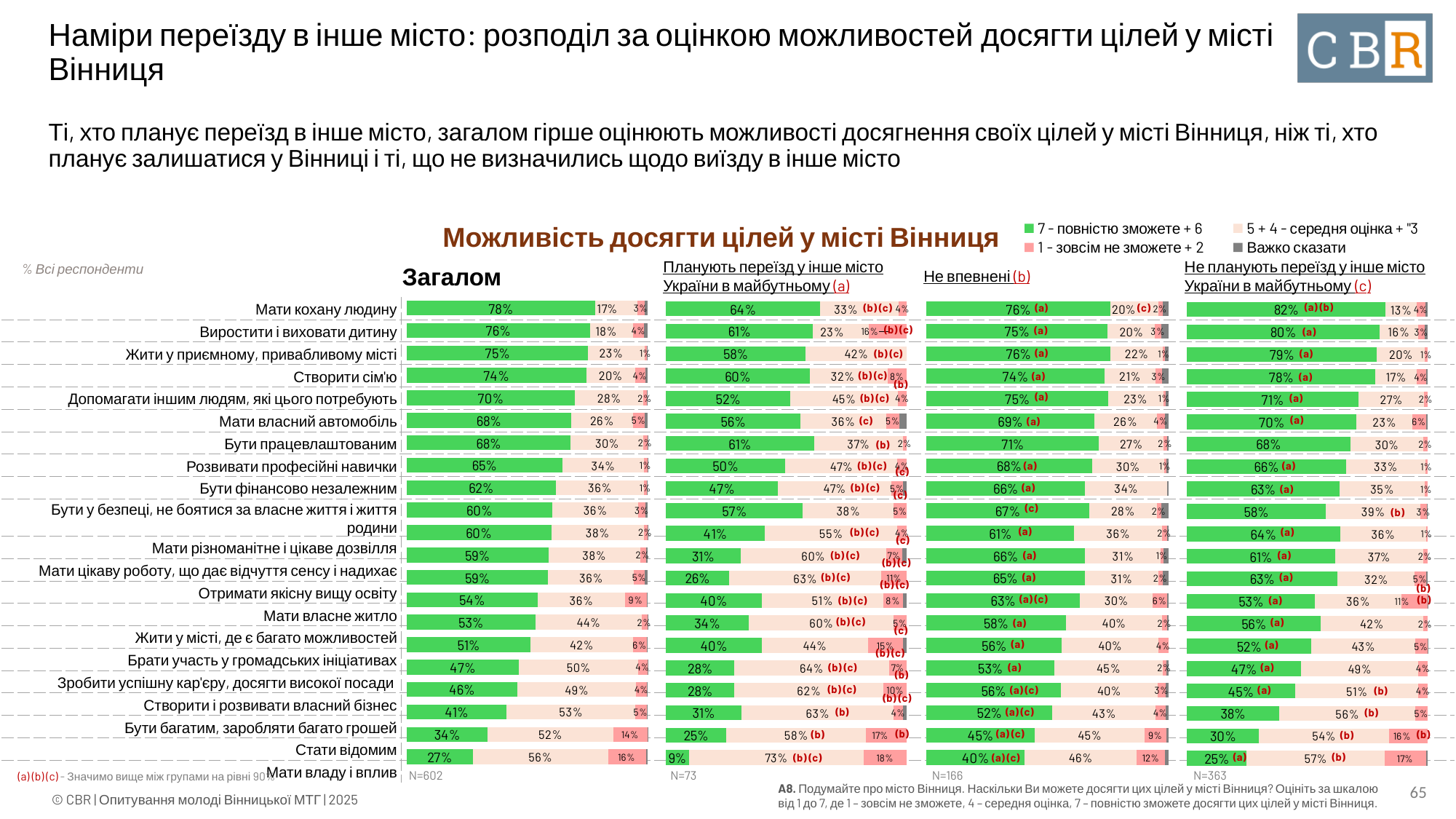

# Наміри переїзду в інше місто: розподіл за оцінкою можливостей досягти цілей у місті Вінниця
Ті, хто планує переїзд в інше місто, загалом гірше оцінюють можливості досягнення своїх цілей у місті Вінниця, ніж ті, хто планує залишатися у Вінниці і ті, що не визначились щодо виїзду в інше місто
Можливість досягти цілей у місті Вінниця

### Chart

| Category | 7 - повністю зможете + 6 | 5 + 4 - середня оцінка + "3 | 1 - зовсім не зможете + 2 | Важко сказати |
|---|---|---|---|---|
| Мати кохану людину | None | None | None | None |
| Виростити і виховати дитину | None | None | None | None |
| Жити у приємному, привабливому місті | None | None | None | None |
| Створити сім'ю | None | None | None | None |
| Допомагати іншим людям, які цього потребують | None | None | None | None |
| Мати власний автомобіль | None | None | None | None |
| Бути працевлаштованим | None | None | None | None |
| Розвивати професійні навички | None | None | None | None |
| Бути фінансово незалежним | None | None | None | None |
| Бути у безпеці, не боятися за власне життя і життя родини | None | None | None | None |
| Мати різноманітне і цікаве дозвілля | None | None | None | None |
| Мати цікаву роботу, що дає відчуття сенсу і надихає | None | None | None | None |
| Отримати якісну вищу освіту | None | None | None | None |
| Мати власне житло | None | None | None | None |
| Жити у місті, де є багато можливостей | None | None | None | None |
| Брати участь у громадських ініціативах | None | None | None | None |
| Зробити успішну кар'єру, досягти високої посади  | None | None | None | None |
| Створити і розвивати власний бізнес | None | None | None | None |
| Бути багатим, заробляти багато грошей | None | None | None | None |
| Стати відомим | None | None | None | None |
| Мати владу і вплив | None | None | None | None |
| Загалом | Планують переїзд у інше місто України в майбутньому (a) | Не впевнені (b) | Не планують переїзд у інше місто України в майбутньому (c) |
| --- | --- | --- | --- |
% Всі респонденти

### Chart

| Category | 7 - повністю зможете + 6 | 5 + 4 - середня оцінка + "3 | 1 - зовсім не зможете + 2 | Важко сказати |
|---|---|---|---|---|
| Мати кохану людину | 0.7817 | 0.174 | 0.0312 | 0.0131 |
| Виростити і виховати дитину | 0.76 | 0.1792 | 0.0448 | 0.016 |
| Жити у приємному, привабливому місті | 0.753 | 0.233 | 0.0099 | 0.0042 |
| Створити сім'ю | 0.7444 | 0.2018 | 0.0421 | 0.0117 |
| Допомагати іншим людям, які цього потребують | 0.6982 | 0.2813 | 0.0167 | 0.0038 |
| Мати власний автомобіль | 0.6813 | 0.2563 | 0.0497 | 0.0127 |
| Бути працевлаштованим | 0.6801 | 0.301 | 0.0172 | 0.0017 |
| Розвивати професійні навички | 0.646 | 0.3374 | 0.0141 | 0.0025 |
| Бути фінансово незалежним | 0.6183 | 0.3644 | 0.0135 | 0.0037 |
| Бути у безпеці, не боятися за власне життя і життя родини | 0.6035 | 0.3573 | 0.0286 | 0.0106 |
| Мати різноманітне і цікаве дозвілля | 0.5993 | 0.383 | 0.016 | 0.0017 |
| Мати цікаву роботу, що дає відчуття сенсу і надихає | 0.5874 | 0.38 | 0.0239 | 0.0087 |
| Отримати якісну вищу освіту | 0.5872 | 0.3554 | 0.0455 | 0.0119 |
| Мати власне житло | 0.5445 | 0.3596 | 0.0909 | 0.005 |
| Жити у місті, де є багато можливостей | 0.5341 | 0.4393 | 0.0249 | 0.0017 |
| Брати участь у громадських ініціативах | 0.5139 | 0.4231 | 0.0596 | 0.0034 |
| Зробити успішну кар'єру, досягти високої посади  | 0.4651 | 0.4954 | 0.037 | 0.0025 |
| Створити і розвивати власний бізнес | 0.459 | 0.4928 | 0.0448 | 0.0034 |
| Бути багатим, заробляти багато грошей | 0.4146 | 0.5323 | 0.0472 | 0.0058 |
| Стати відомим | 0.3369 | 0.5187 | 0.1419 | 0.0025 |
| Мати владу і вплив | 0.2746 | 0.5599 | 0.1568 | 0.0087 |

### Chart

| Category | 7 - повністю зможете + 6 | 5 + 4 - середня оцінка + "3 | 1 - зовсім не зможете + 2 | Важко сказати |
|---|---|---|---|---|
| Мати кохану людину | 0.76 | 0.1967 | 0.018 | 0.0252 |
| Виростити і виховати дитину | 0.7486 | 0.195 | 0.0258 | 0.0306 |
| Жити у приємному, привабливому місті | 0.7603 | 0.2156 | 0.01 | 0.0141 |
| Створити сім'ю | 0.7356 | 0.2097 | 0.0286 | 0.0261 |
| Допомагати іншим людям, які цього потребують | 0.7509 | 0.2264 | 0.01 | 0.0127 |
| Мати власний автомобіль | 0.6925 | 0.2579 | 0.0354 | 0.0141 |
| Бути працевлаштованим | 0.7128 | 0.266 | 0.0155 | 0.0057 |
| Розвивати професійні навички | 0.6831 | 0.2985 | 0.01 | 0.0084 |
| Бути фінансово незалежним | 0.6551 | 0.3392 | None | 0.0057 |
| Бути у безпеці, не боятися за власне життя і життя родини | 0.6718 | 0.2794 | 0.0193 | 0.0294 |
| Мати різноманітне і цікаве дозвілля | 0.6111 | 0.3613 | 0.022 | 0.0057 |
| Мати цікаву роботу, що дає відчуття сенсу і надихає | 0.6552 | 0.312 | 0.0118 | 0.021 |
| Отримати якісну вищу освіту | 0.6531 | 0.306 | 0.0156 | 0.0252 |
| Мати власне житло | 0.6344 | 0.2997 | 0.0603 | 0.0057 |
| Жити у місті, де є багато можливостей | 0.5752 | 0.3982 | 0.0209 | 0.0057 |
| Брати участь у громадських ініціативах | 0.5588 | 0.3995 | 0.0417 | None |
| Зробити успішну кар'єру, досягти високої посади  | 0.5276 | 0.4478 | 0.0162 | 0.0084 |
| Створити і розвивати власний бізнес | 0.555 | 0.4003 | 0.0332 | 0.0115 |
| Бути багатим, заробляти багато грошей | 0.5189 | 0.4278 | 0.0406 | 0.0127 |
| Стати відомим | 0.4464 | 0.4546 | 0.0905 | 0.0084 |
| Мати владу і вплив | 0.4045 | 0.4641 | 0.1176 | 0.0137 |

### Chart

| Category | 7 - повністю зможете + 6 | 5 + 4 - середня оцінка + "3 | 1 - зовсім не зможете + 2 | Важко сказати |
|---|---|---|---|---|
| Мати кохану людину | 0.6396 | 0.325 | 0.0354 | None |
| Виростити і виховати дитину | 0.6103 | 0.2329 | 0.1568 | None |
| Жити у приємному, привабливому місті | 0.5796 | 0.4204 | None | None |
| Створити сім'ю | 0.5963 | 0.3237 | 0.0799 | None |
| Допомагати іншим людям, які цього потребують | 0.5157 | 0.4469 | 0.0374 | None |
| Мати власний автомобіль | 0.5577 | 0.3569 | 0.0537 | 0.0317 |
| Бути працевлаштованим | 0.6145 | 0.3696 | 0.0159 | None |
| Розвивати професійні навички | 0.495 | 0.4654 | 0.0396 | None |
| Бути фінансово незалежним | 0.4652 | 0.4703 | 0.0487 | 0.0159 |
| Бути у безпеці, не боятися за власне життя і життя родини | 0.5678 | 0.3777 | 0.0545 | None |
| Мати різноманітне і цікаве дозвілля | 0.4086 | 0.5524 | 0.039 | None |
| Мати цікаву роботу, що дає відчуття сенсу і надихає | 0.3092 | 0.6041 | 0.0672 | 0.0196 |
| Отримати якісну вищу освіту | 0.2623 | 0.6318 | 0.1058 | None |
| Мати власне житло | 0.3968 | 0.5056 | 0.0818 | 0.0159 |
| Жити у місті, де є багато можливостей | 0.3438 | 0.6017 | 0.0545 | None |
| Брати участь у громадських ініціативах | 0.3983 | 0.44 | 0.1459 | 0.0159 |
| Зробити успішну кар'єру, досягти високої посади  | 0.2836 | 0.6416 | 0.0748 | None |
| Створити і розвивати власний бізнес | 0.2832 | 0.6202 | 0.0967 | None |
| Бути багатим, заробляти багато грошей | 0.3136 | 0.6318 | 0.0387 | 0.0159 |
| Стати відомим | 0.2501 | 0.5795 | 0.1704 | None |
| Мати владу і вплив | 0.0945 | 0.7264 | 0.179 | None |

### Chart

| Category | 7 - повністю зможете + 6 | 5 + 4 - середня оцінка + "3 | 1 - зовсім не зможете + 2 | Важко сказати |
|---|---|---|---|---|
| Мати кохану людину | 0.8245 | 0.1286 | 0.0371 | 0.0098 |
| Виростити і виховати дитину | 0.7994 | 0.159 | 0.0297 | 0.0119 |
| Жити у приємному, привабливому місті | 0.7879 | 0.2001 | 0.012 | None |
| Створити сім'ю | 0.7819 | 0.1705 | 0.0407 | 0.0069 |
| Допомагати іншим людям, які цього потребують | 0.7117 | 0.2727 | 0.0155 | None |
| Мати власний автомобіль | 0.7032 | 0.2331 | 0.0561 | 0.0077 |
| Бути працевлаштованим | 0.6778 | 0.3038 | 0.0183 | None |
| Розвивати професійні навички | 0.6605 | 0.3289 | 0.0106 | None |
| Бути фінансово незалежним | 0.6335 | 0.3538 | 0.0127 | None |
| Бути у безпеці, не боятися за власне життя і життя родини | 0.5762 | 0.3931 | 0.0275 | 0.0032 |
| Мати різноманітне і цікаве дозвілля | 0.6357 | 0.3564 | 0.0078 | None |
| Мати цікаву роботу, що дає відчуття сенсу і надихає | 0.6144 | 0.3651 | 0.0205 | None |
| Отримати якісну вищу освіту | 0.6257 | 0.3192 | 0.0474 | 0.0077 |
| Мати власне житло | 0.5311 | 0.358 | 0.1087 | 0.0022 |
| Жити у місті, де є багато можливостей | 0.5553 | 0.4243 | 0.0204 | None |
| Брати участь у громадських ініціативах | 0.5165 | 0.4315 | 0.0496 | 0.0024 |
| Зробити успішну кар'єру, досягти високої посади  | 0.4733 | 0.4874 | 0.0393 | None |
| Створити і розвивати власний бізнес | 0.4487 | 0.5121 | 0.0392 | None |
| Бути багатим, заробляти багато грошей | 0.3833 | 0.5641 | 0.0526 | None |
| Стати відомим | 0.2997 | 0.5381 | 0.1621 | None |
| Мати владу і вплив | 0.2477 | 0.5722 | 0.1721 | 0.008 |
(a) (b)
(a)
(b) (c)
(c)
| Мати кохану людину |  |
| --- | --- |
| Виростити і виховати дитину |  |
| Жити у приємному, привабливому місті |  |
| Створити сім'ю |  |
| Допомагати іншим людям, які цього потребують |  |
| Мати власний автомобіль |  |
| Бути працевлаштованим |  |
| Розвивати професійні навички |  |
| Бути фінансово незалежним |  |
| Бути у безпеці, не боятися за власне життя і життя родини |  |
| Мати різноманітне і цікаве дозвілля |  |
| Мати цікаву роботу, що дає відчуття сенсу і надихає |  |
| Отримати якісну вищу освіту |  |
| Мати власне житло |  |
| Жити у місті, де є багато можливостей |  |
| Брати участь у громадських ініціативах |  |
| Зробити успішну кар'єру, досягти високої посади |  |
| Створити і розвивати власний бізнес |  |
| Бути багатим, заробляти багато грошей |  |
| Стати відомим |  |
| Мати владу і вплив |  |
(b) (c)
(a)
(a)
(a)
(b) (c)
(a)
(b) (c)
(a)
(a)
(b)
(a)
(b) (c)
(a)
(a)
(c)
(a)
(b)
(b) (c)
(a)
(a)
(c)
(b) (c)
(a)
(a)
(c)
(c)
(b)
(a)
(b) (c)
(a)
(c)
(b) (c)
(a)
(a)
(b) (c)
(b) (c)
(a)
(a)
(b) (c)
(b)
(a) (c)
(b)
(b) (c)
(a)
(b) (c)
(a)
(a)
(c)
(a)
(a)
(b) (c)
(a)
(b) (c)
(a)
(b)
(b) (c)
(a)
(a) (c)
(b)
(b) (c)
(b)
(a) (c)
(b)
(b)
(a) (c)
(b)
(b)
(b)
(b)
(a)
(a) (c)
(b) (c)
| N=602 | N=73 | N=166 | N=363 |
| --- | --- | --- | --- |
(a) (b) (c) - Значимо вище між групами на рівні 90%
A8. Подумайте про місто Вінниця. Наскільки Ви можете досягти цих цілей у місті Вінниця? Оцініть за шкалою від 1 до 7, де 1 – зовсім не зможете, 4 – середня оцінка, 7 – повністю зможете досягти цих цілей у місті Вінниця.
65